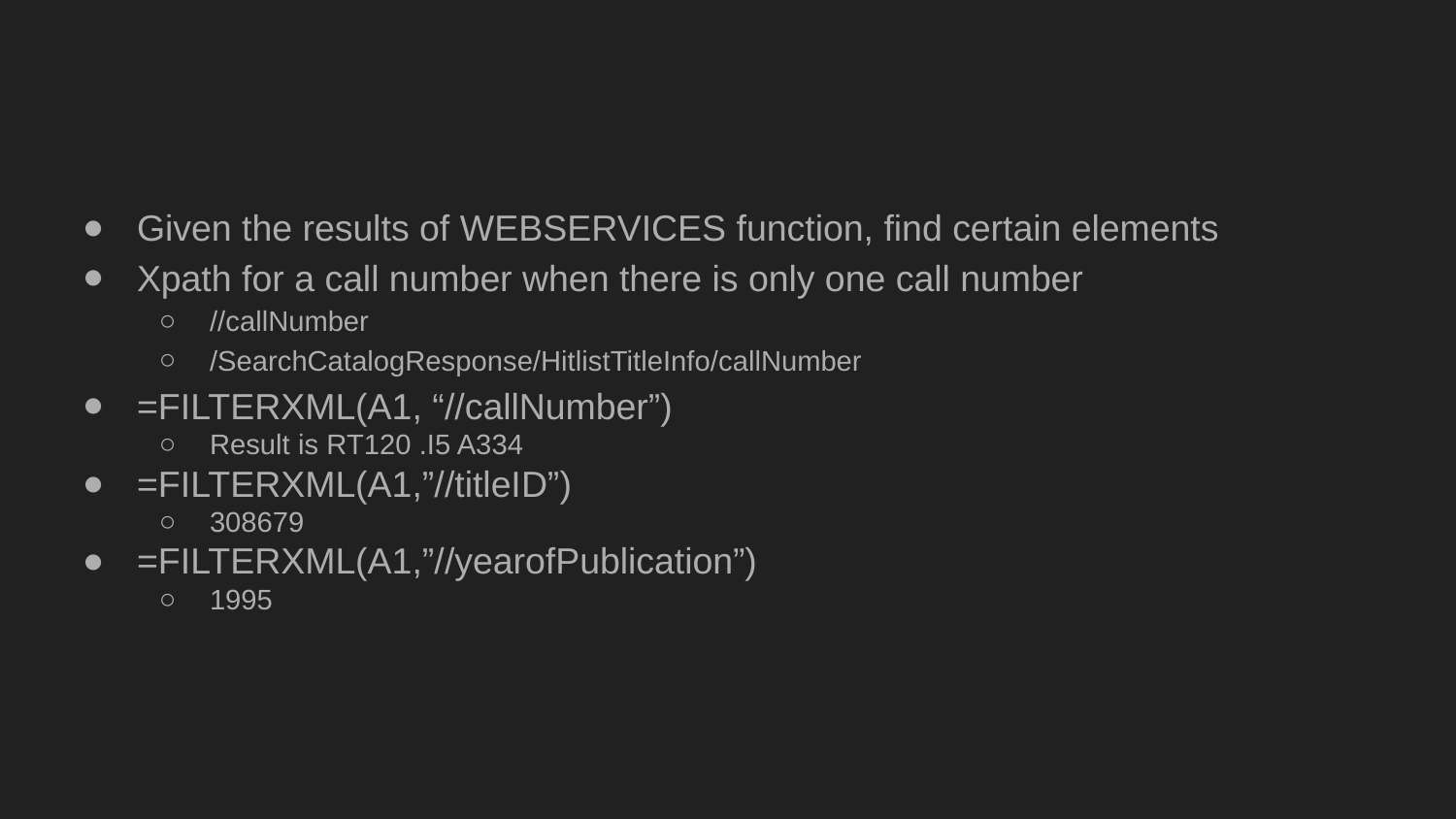

#
Given the results of WEBSERVICES function, find certain elements
Xpath for a call number when there is only one call number
//callNumber
/SearchCatalogResponse/HitlistTitleInfo/callNumber
=FILTERXML(A1, “//callNumber”)
Result is RT120 .I5 A334
=FILTERXML(A1,”//titleID”)
308679
=FILTERXML(A1,”//yearofPublication”)
1995